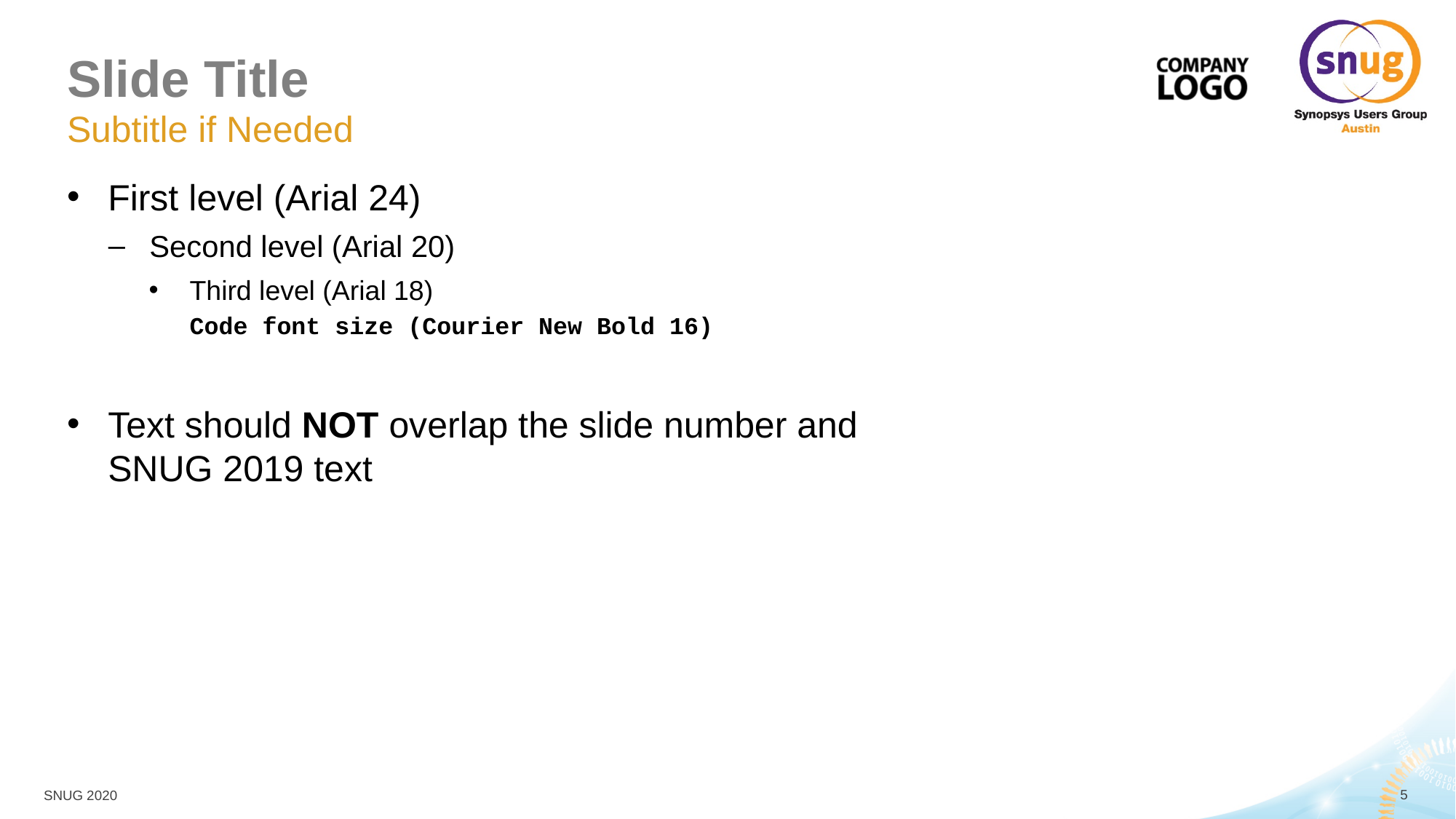

# Slide Title
Subtitle if Needed
First level (Arial 24)
Second level (Arial 20)
Third level (Arial 18)
Code font size (Courier New Bold 16)

Text should NOT overlap the slide number and
SNUG 2019 text